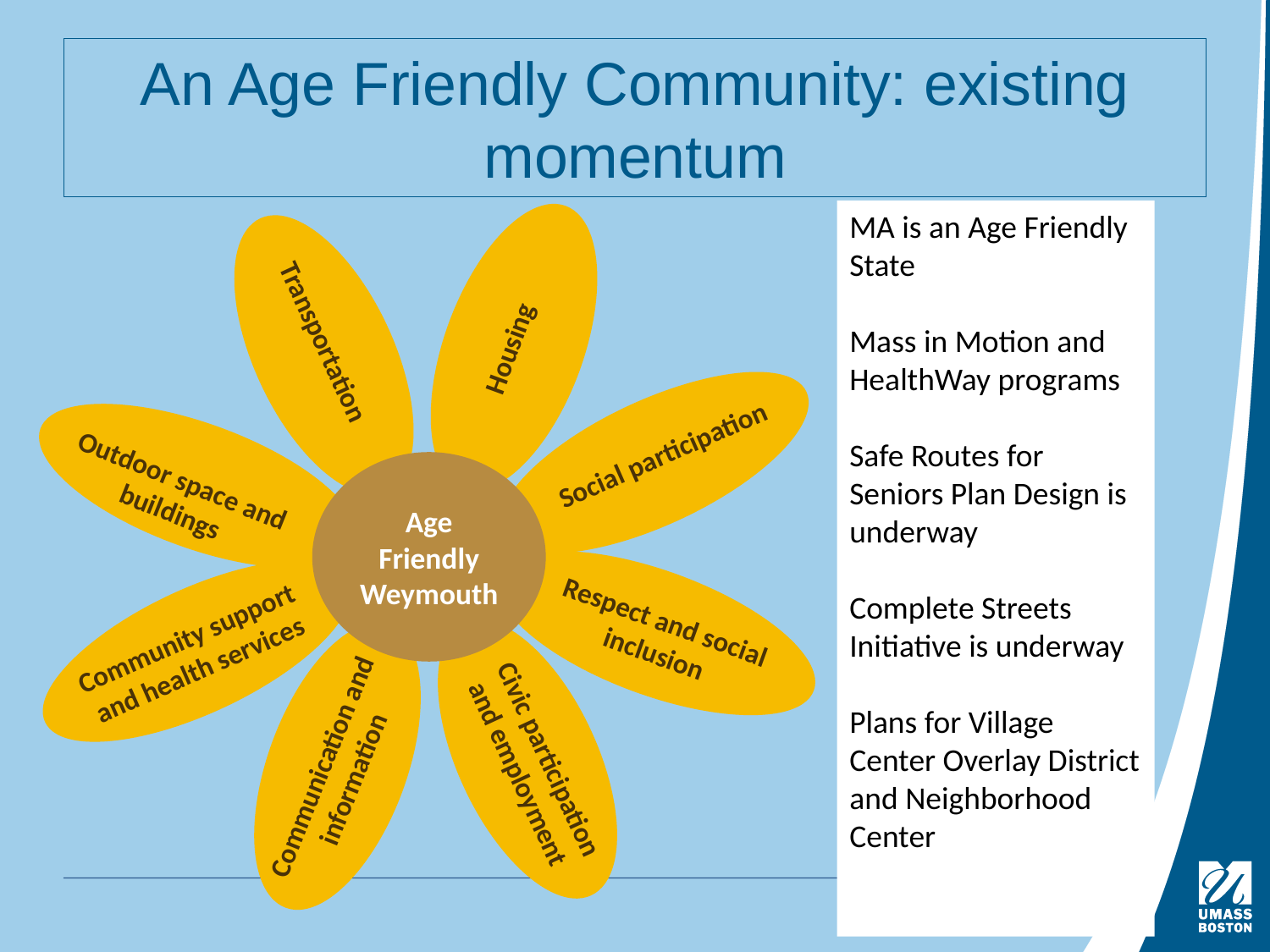

# An Age Friendly Community: existing momentum

Housing

Transportation

Social participation
Age Friendly Weymouth

Respect and social inclusion

Community support and health services

Civic participation and employment

Communication and information

Outdoor space and buildings
MA is an Age Friendly State

Mass in Motion and HealthWay programs

Safe Routes for Seniors Plan Design is underway

Complete Streets Initiative is underway

Plans for Village Center Overlay District and Neighborhood Center